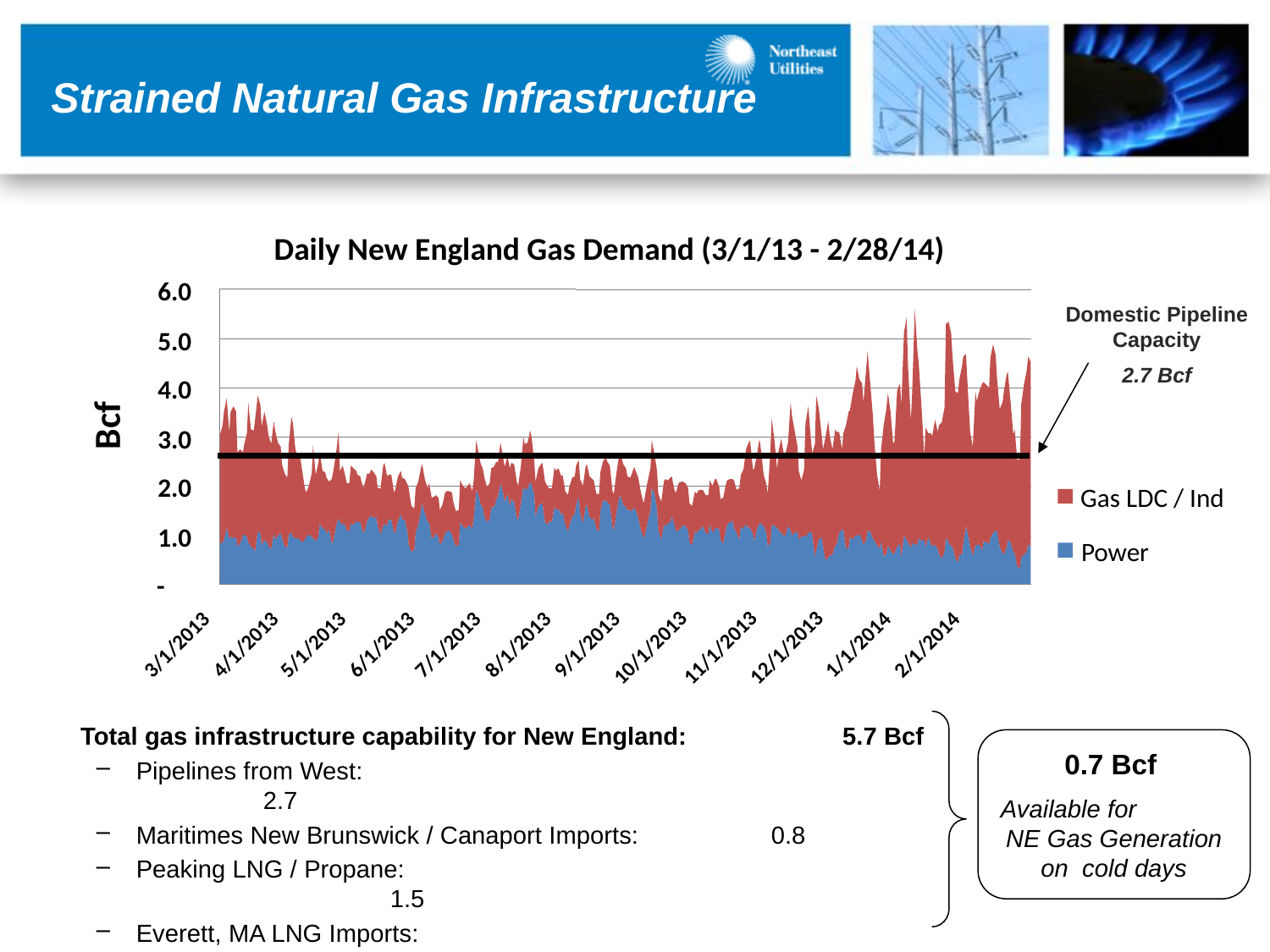

Strained Natural Gas Infrastructure

Daily New England Gas Demand (3/1/13 - 2/28/14)
6.0

5.0

4.0

Bcf
3.0

2.0

Gas LDC / Ind

1.0
Power

-
3/1/2013
4/1/2013
5/1/2013
6/1/2013
7/1/2013
8/1/2013
9/1/2013
1/1/2014
2/1/2014
10/1/2013
11/1/2013
12/1/2013
Domestic Pipeline Capacity
2.7 Bcf

	Total gas infrastructure capability for New England:  		5.7 Bcf
Pipelines from West:						2.7
Maritimes New Brunswick / Canaport Imports:		0.8
Peaking LNG / Propane:						1.5
Everett, MA LNG Imports:					0.7
	Peak gas distribution company & industrial demand:  		5 Bcf (est.)
0.7 Bcf
Available for              NE Gas Generation on  cold days